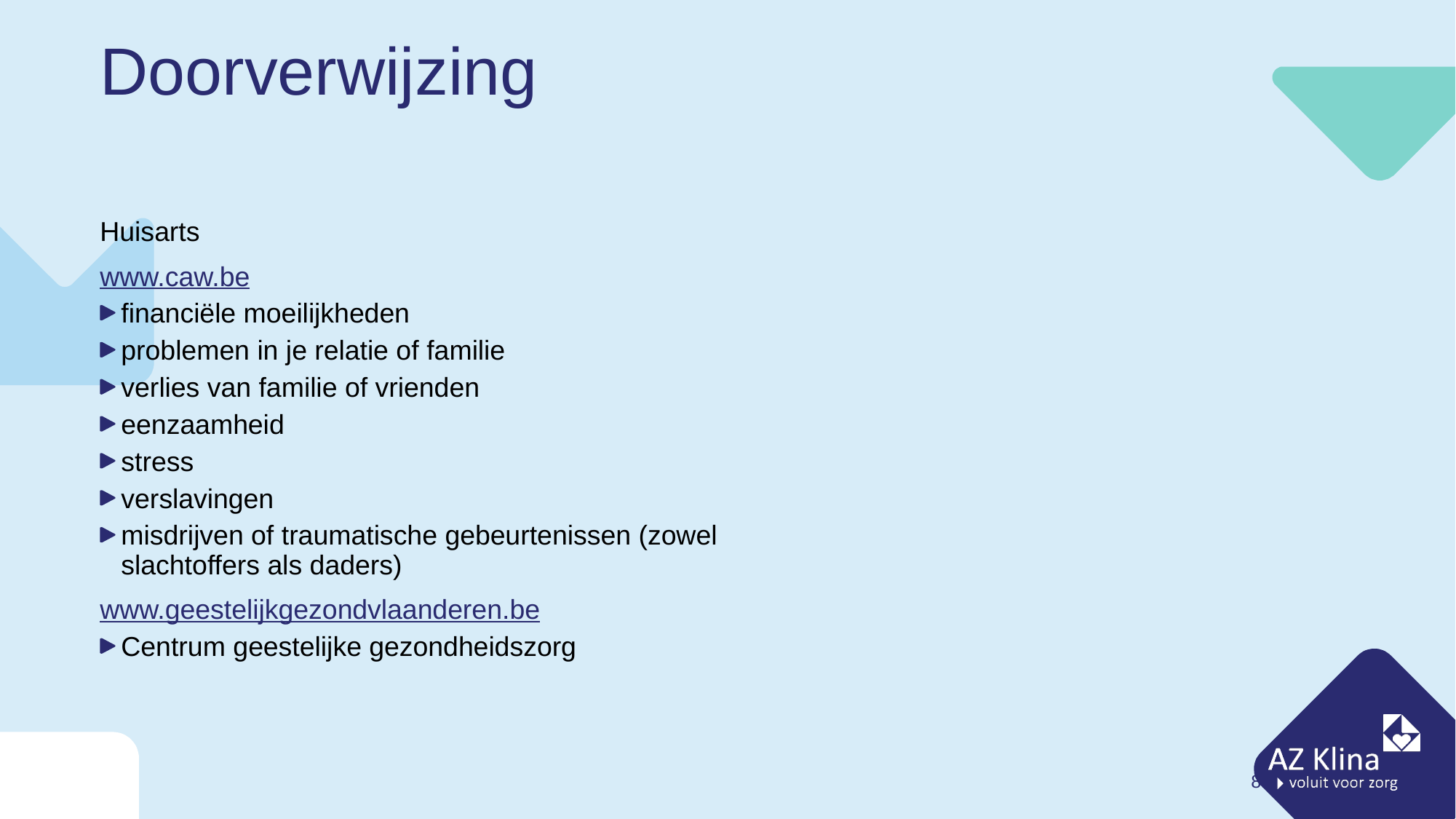

# Doorverwijzing
Huisarts
www.caw.be
financiële moeilijkheden
problemen in je relatie of familie
verlies van familie of vrienden
eenzaamheid
stress
verslavingen
misdrijven of traumatische gebeurtenissen (zowel slachtoffers als daders)
www.geestelijkgezondvlaanderen.be
Centrum geestelijke gezondheidszorg

81